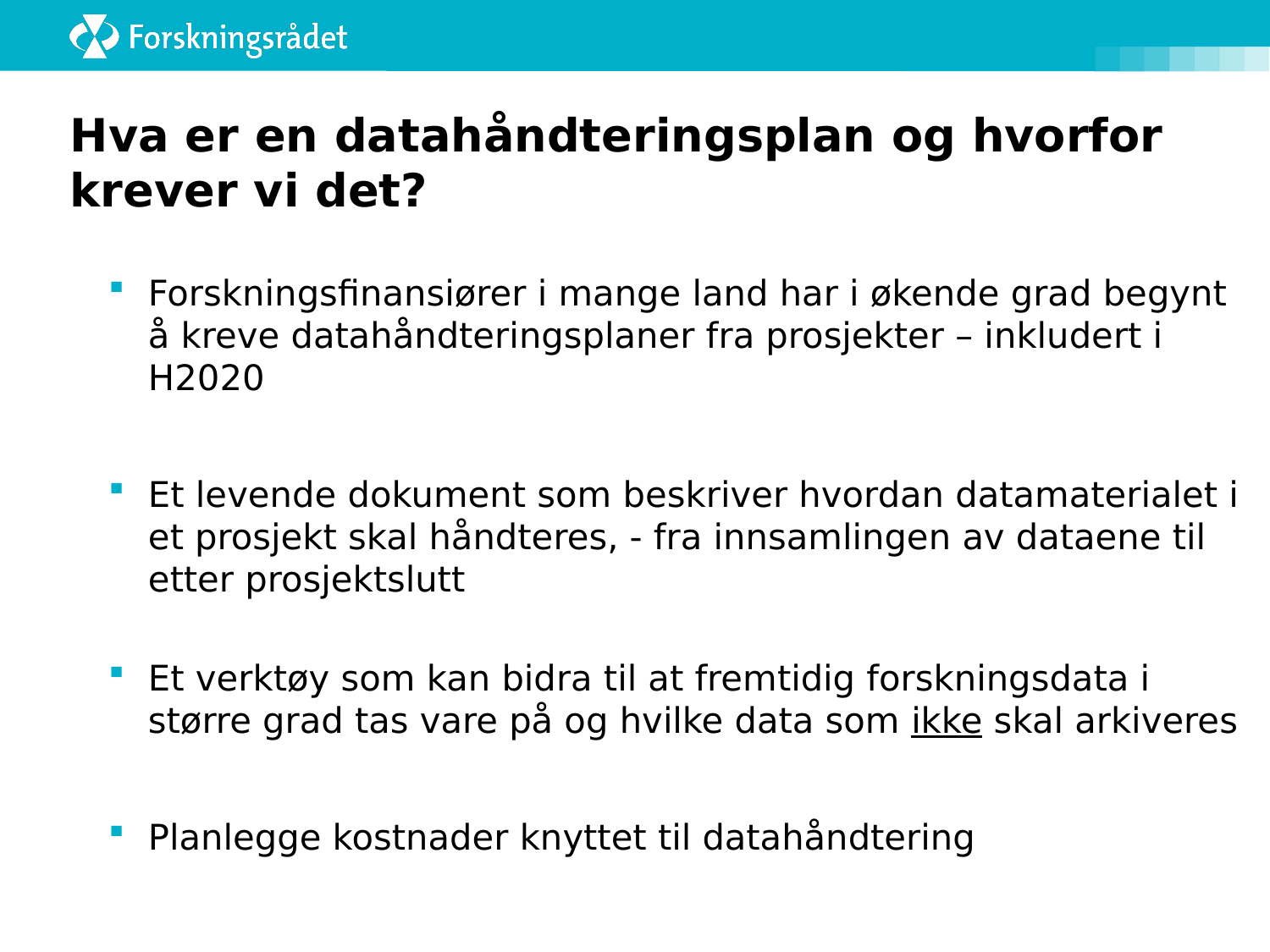

# Hva er en datahåndteringsplan og hvorfor krever vi det?

Forskningsfinansiører i mange land har i økende grad begynt å kreve datahåndteringsplaner fra prosjekter – inkludert i H2020

Et levende dokument som beskriver hvordan datamaterialet i et prosjekt skal håndteres, - fra innsamlingen av dataene til etter prosjektslutt

Et verktøy som kan bidra til at fremtidig forskningsdata i større grad tas vare på og hvilke data som ikke skal arkiveres

Planlegge kostnader knyttet til datahåndtering